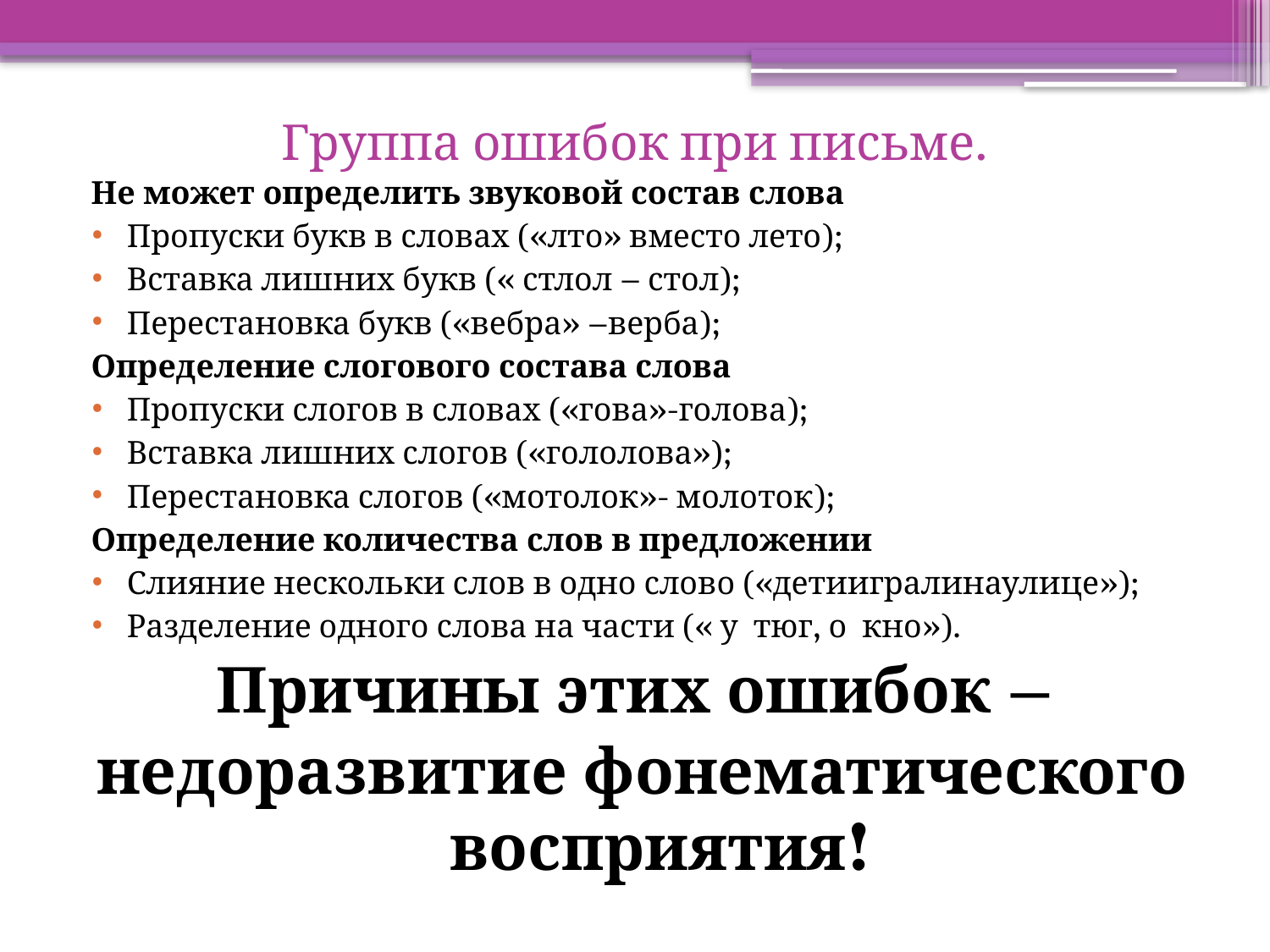

# Группа ошибок при письме.
Не может определить звуковой состав слова
Пропуски букв в словах («лто» вместо лето);
Вставка лишних букв (« стлол – стол);
Перестановка букв («вебра» –верба);
Определение слогового состава слова
Пропуски слогов в словах («гова»-голова);
Вставка лишних слогов («гололова»);
Перестановка слогов («мотолок»- молоток);
Определение количества слов в предложении
Слияние нескольки слов в одно слово («детиигралинаулице»);
Разделение одного слова на части (« у  тюг, о  кно»).
Причины этих ошибок –
недоразвитие фонематического восприятия!